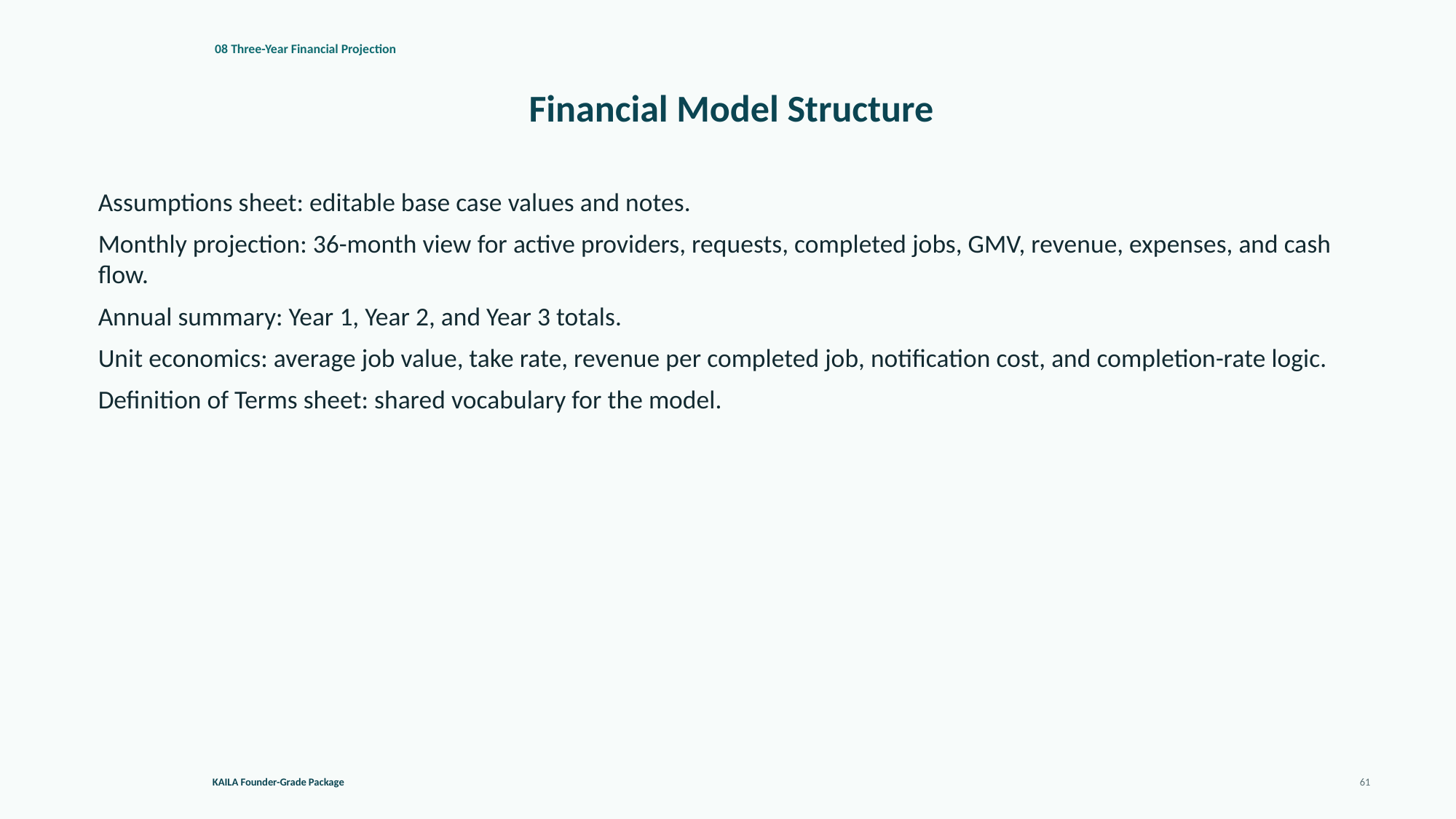

08 Three-Year Financial Projection
Financial Model Structure
Assumptions sheet: editable base case values and notes.
Monthly projection: 36-month view for active providers, requests, completed jobs, GMV, revenue, expenses, and cash flow.
Annual summary: Year 1, Year 2, and Year 3 totals.
Unit economics: average job value, take rate, revenue per completed job, notification cost, and completion-rate logic.
Definition of Terms sheet: shared vocabulary for the model.
KAILA Founder-Grade Package
61